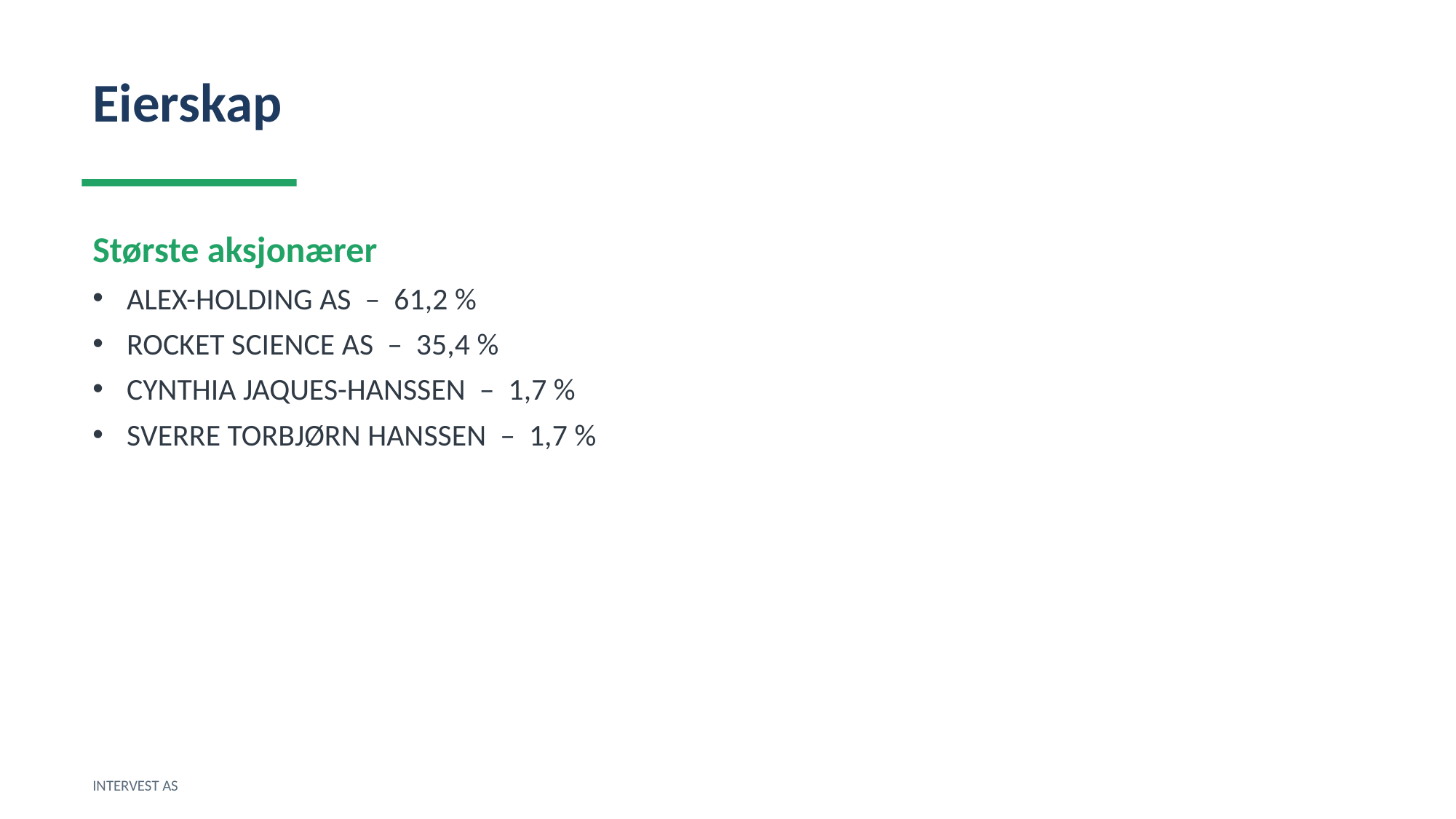

Eierskap

Største aksjonærer
ALEX-HOLDING AS  –  61,2 %
ROCKET SCIENCE AS  –  35,4 %
CYNTHIA JAQUES-HANSSEN  –  1,7 %
SVERRE TORBJØRN HANSSEN  –  1,7 %
INTERVEST AS